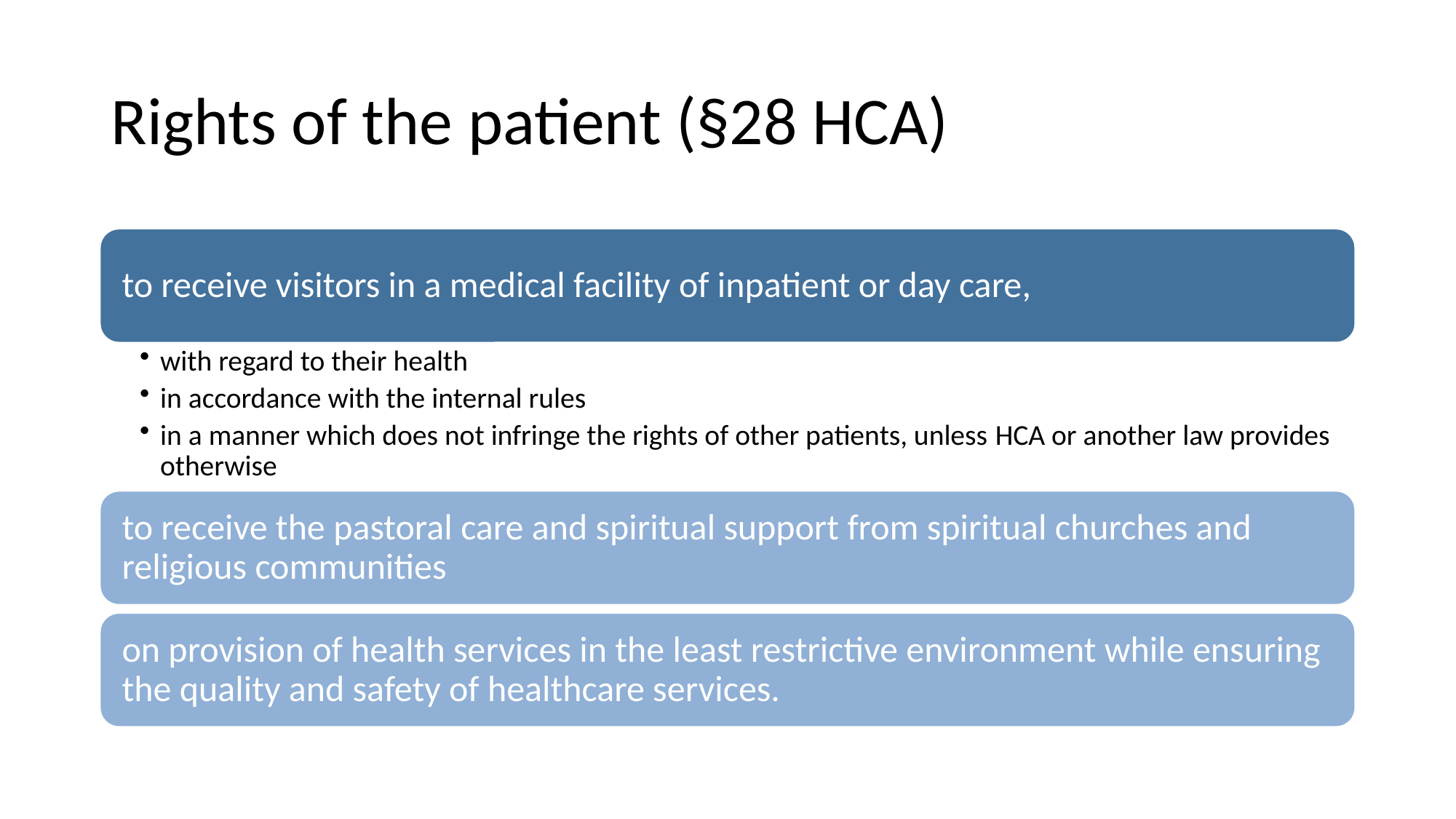

# Rights of the patient (§28 HCA)
to receive visitors in a medical facility of inpatient or day care,
with regard to their health
in accordance with the internal rules
in a manner which does not infringe the rights of other patients, unless HCA or another law provides otherwise
to receive the pastoral care and spiritual support from spiritual churches and religious communities
on provision of health services in the least restrictive environment while ensuring the quality and safety of healthcare services.